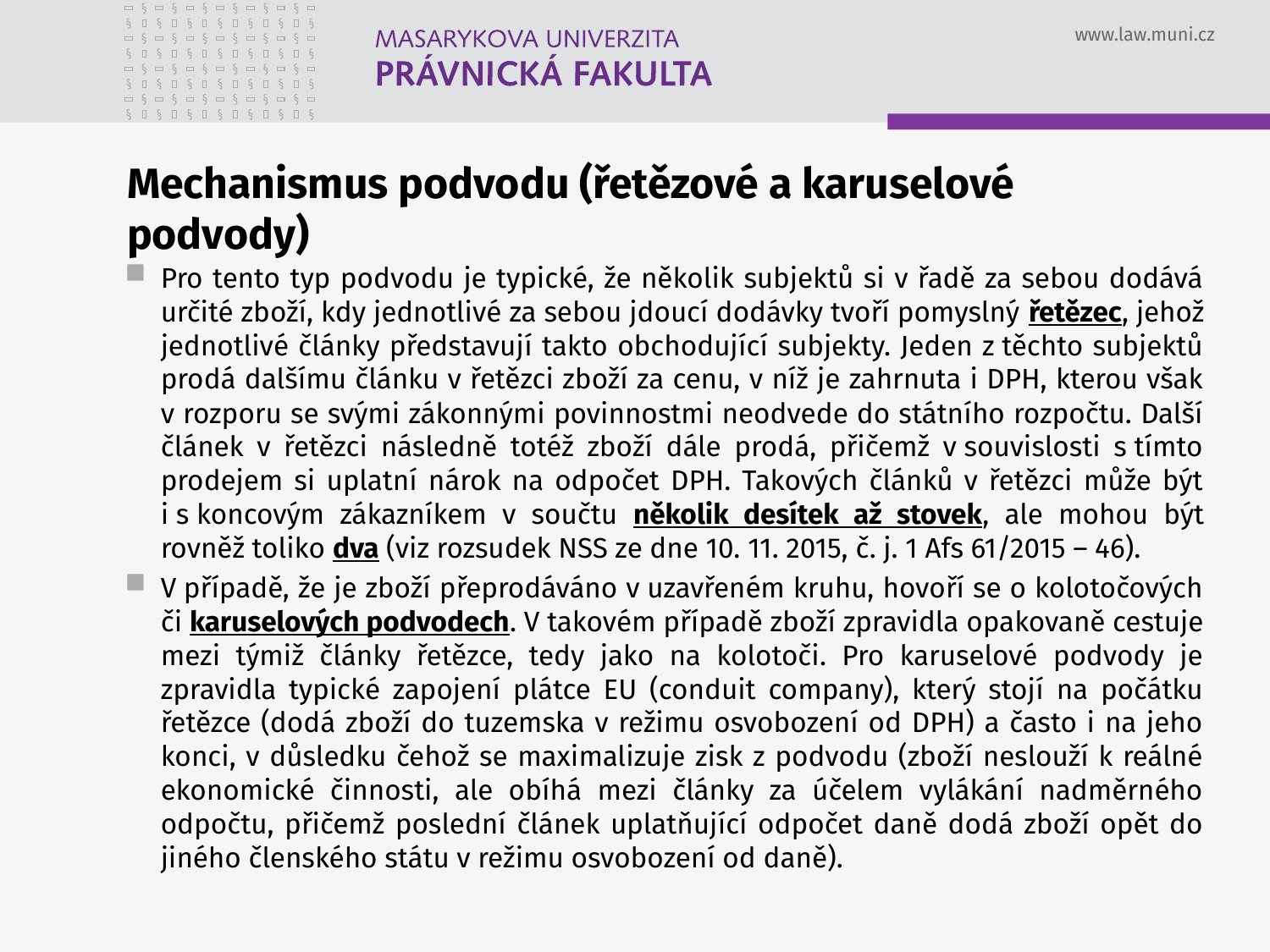

# Mechanismus podvodu (řetězové a karuselové podvody)
Pro tento typ podvodu je typické, že několik subjektů si v řadě za sebou dodává určité zboží, kdy jednotlivé za sebou jdoucí dodávky tvoří pomyslný řetězec, jehož jednotlivé články představují takto obchodující subjekty. Jeden z těchto subjektů prodá dalšímu článku v řetězci zboží za cenu, v níž je zahrnuta i DPH, kterou však v rozporu se svými zákonnými povinnostmi neodvede do státního rozpočtu. Další článek v řetězci následně totéž zboží dále prodá, přičemž v souvislosti s tímto prodejem si uplatní nárok na odpočet DPH. Takových článků v řetězci může být i s koncovým zákazníkem v součtu několik desítek až stovek, ale mohou být rovněž toliko dva (viz rozsudek NSS ze dne 10. 11. 2015, č. j. 1 Afs 61/2015 – 46).
V případě, že je zboží přeprodáváno v uzavřeném kruhu, hovoří se o kolotočových či karuselových podvodech. V takovém případě zboží zpravidla opakovaně cestuje mezi týmiž články řetězce, tedy jako na kolotoči. Pro karuselové podvody je zpravidla typické zapojení plátce EU (conduit company), který stojí na počátku řetězce (dodá zboží do tuzemska v režimu osvobození od DPH) a často i na jeho konci, v důsledku čehož se maximalizuje zisk z podvodu (zboží neslouží k reálné ekonomické činnosti, ale obíhá mezi články za účelem vylákání nadměrného odpočtu, přičemž poslední článek uplatňující odpočet daně dodá zboží opět do jiného členského státu v režimu osvobození od daně).